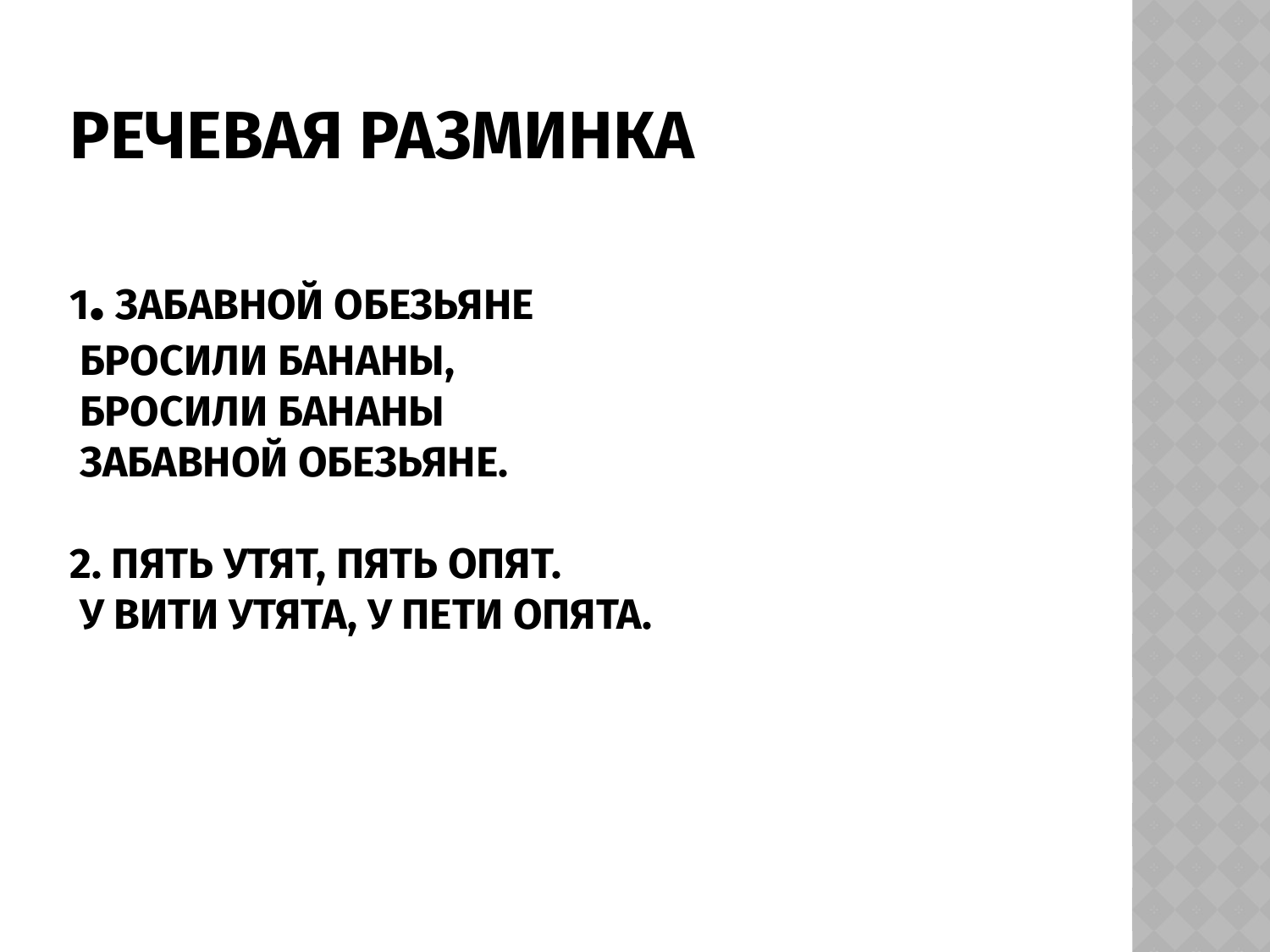

# Речевая Разминка 1. забавной обезьяне Бросили бананы, Бросили бананы Забавной обезьяне. 2. Пять утят, пять опят. У Вити утята, у Пети опята.